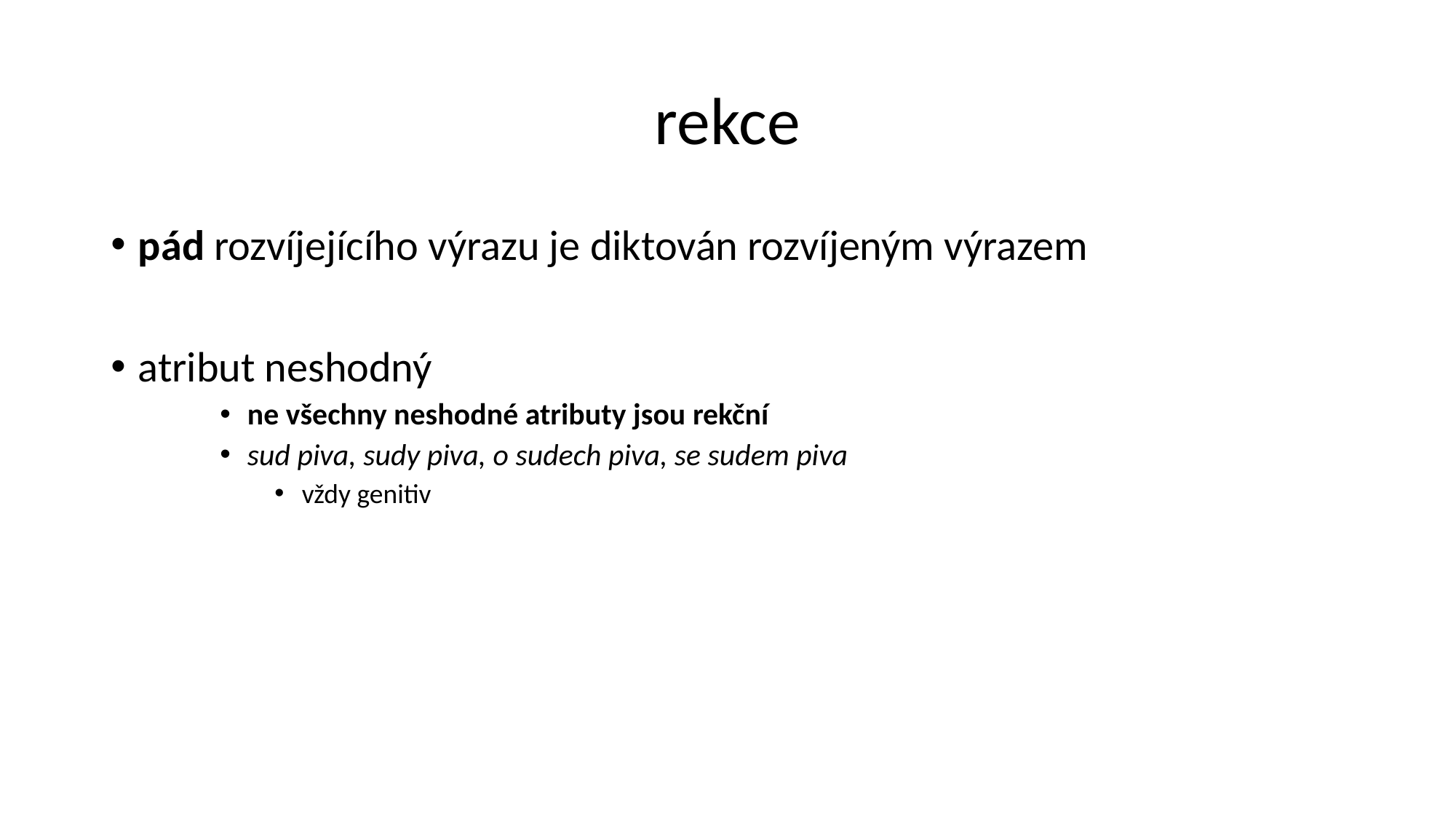

# rekce
pád rozvíjejícího výrazu je diktován rozvíjeným výrazem

atribut neshodný
ne všechny neshodné atributy jsou rekční
sud piva, sudy piva, o sudech piva, se sudem piva
vždy genitiv